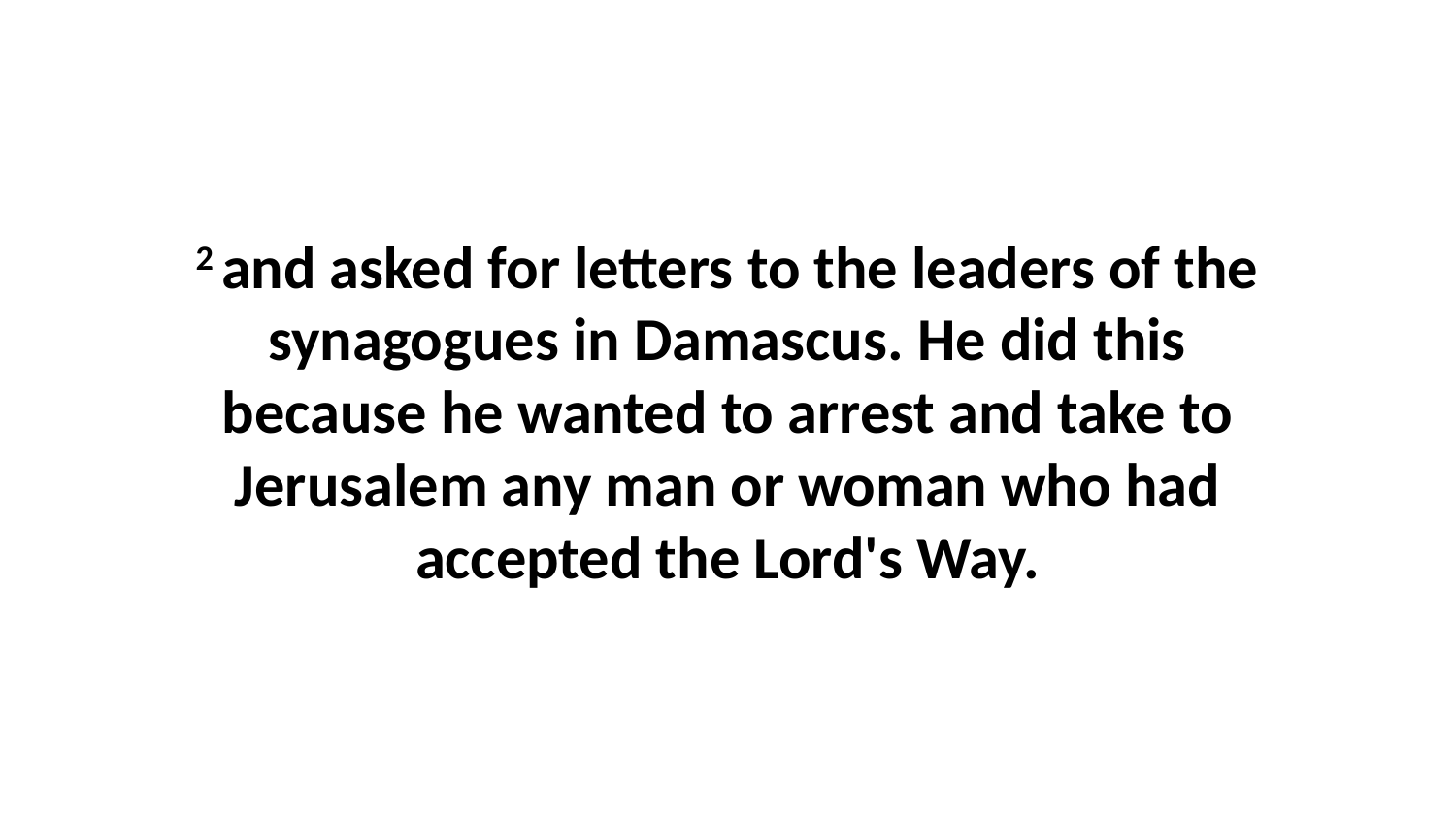

2 and asked for letters to the leaders of the synagogues in Damascus. He did this because he wanted to arrest and take to Jerusalem any man or woman who had accepted the Lord's Way.